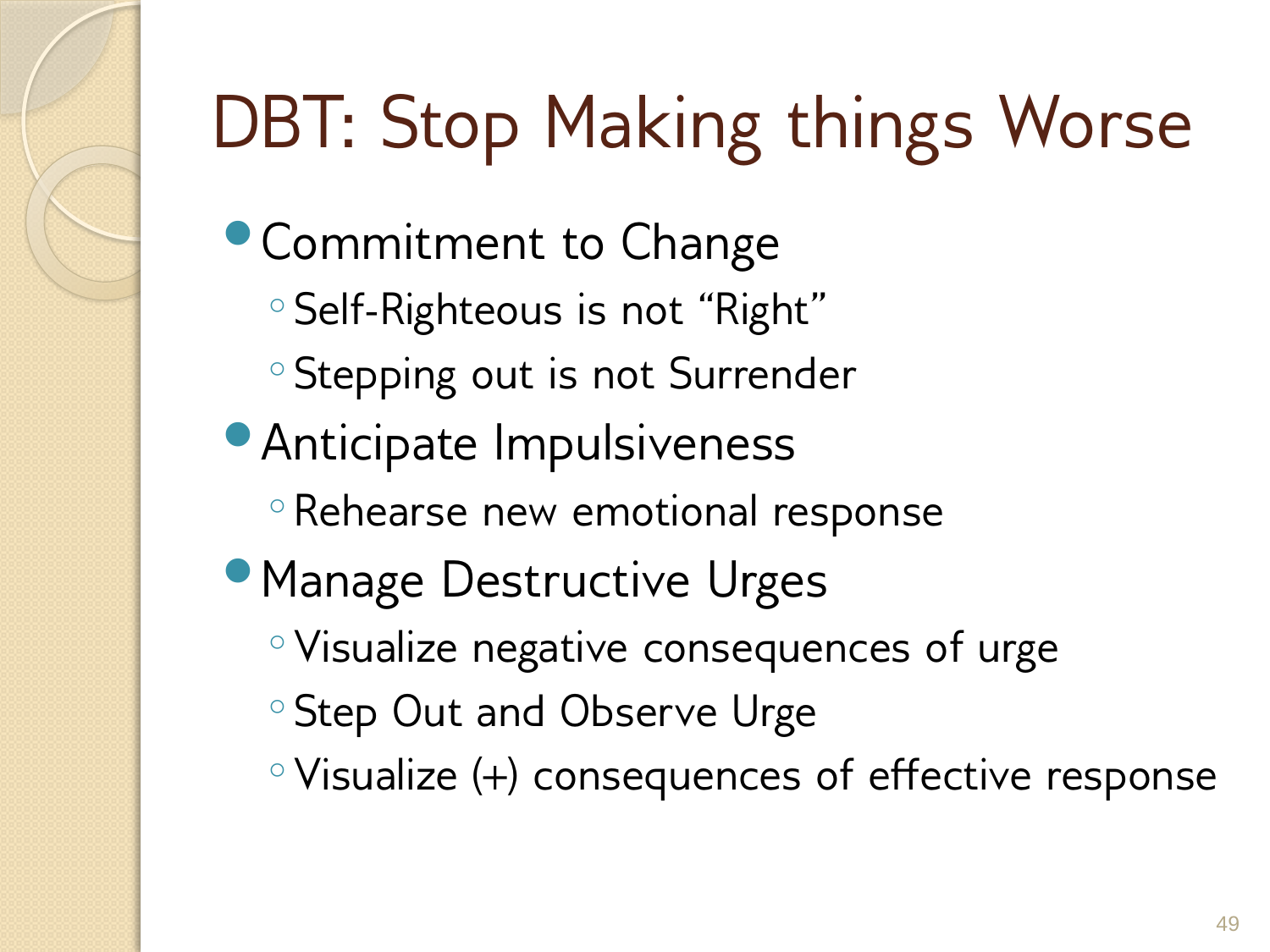

# DBT: Stop Making things Worse
Commitment to Change
Self-Righteous is not “Right”
Stepping out is not Surrender
Anticipate Impulsiveness
Rehearse new emotional response
Manage Destructive Urges
Visualize negative consequences of urge
Step Out and Observe Urge
Visualize (+) consequences of effective response
49